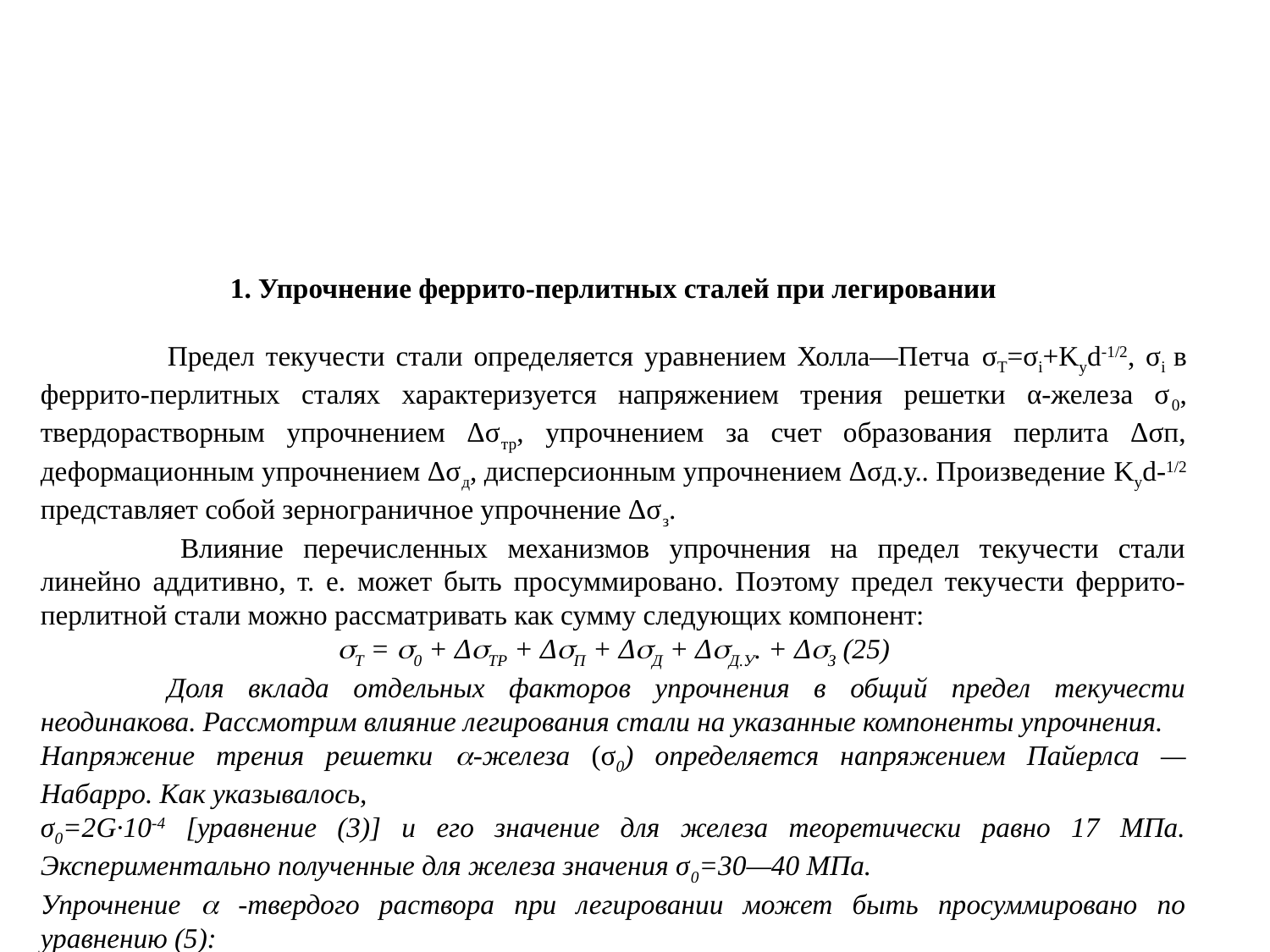

1. Упрочнение феррито-перлитных сталей при легировании

	Предел текучести стали определяется уравнением Холла—Петча σT=σi+Kyd-1/2, σi в феррито-перлитных сталях характеризуется напряжением трения решетки α-железа σ0, твердорастворным упрочнением Δσтр, упрочнением за счет образования перлита Δσп, деформационным упрочнением Δσд, дисперсионным упрочнением Δσд.у.. Произведение Kyd-1/2 представляет собой зернограничное упрочнение Δσз.
 	Влияние перечисленных механизмов упрочнения на предел текучести стали линейно аддитивно, т. е. может быть просуммировано. Поэтому предел текучести феррито-перлитной стали можно рассматривать как сумму следующих компонент:
σТ = σ0 + ΔσТР + ΔσП + ΔσД + ΔσД.У. + ΔσЗ (25)
	Доля вклада отдельных факторов упрочнения в общий предел текучести неодинакова. Рассмотрим влияние легирования стали на указанные компоненты упрочнения.
Напряжение трения решетки α-железа (σ0) определяется напряжением Пайерлса — Набарро. Как указывалось,
σ0=2G·10-4 [уравнение (3)] и его значение для железа теоретически равно 17 МПа. Экспериментально полученные для железа значения σ0=30—40 МПа.
Упрочнение α -твердого раствора при легировании может быть просуммировано по уравнению (5):